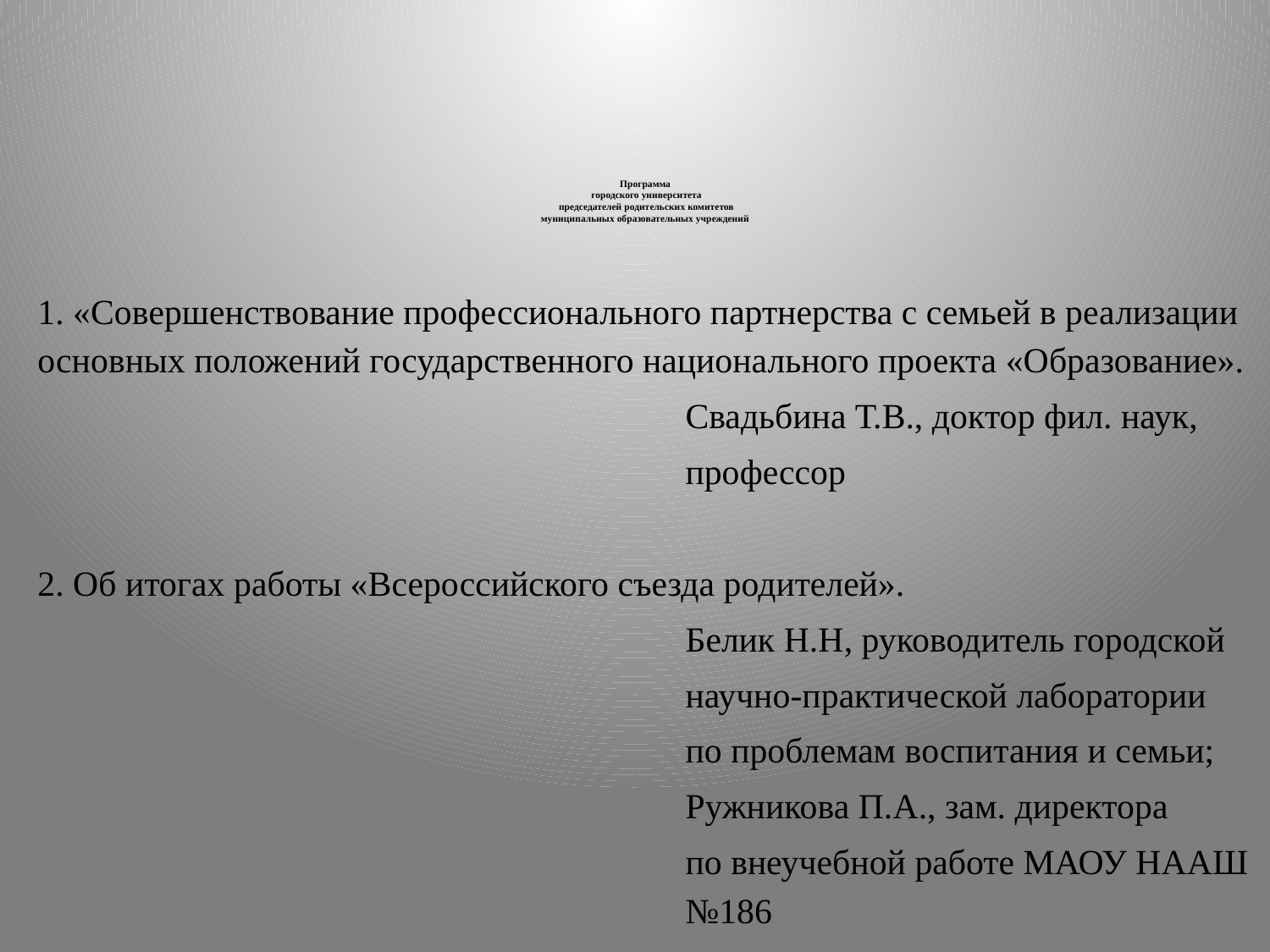

# Программа городского университета председателей родительских комитетов муниципальных образовательных учреждений
1. «Совершенствование профессионального партнерства с семьей в реализации основных положений государственного национального проекта «Образование».
Свадьбина Т.В., доктор фил. наук,
профессор

2. Об итогах работы «Всероссийского съезда родителей».
Белик Н.Н, руководитель городской
научно-практической лаборатории
по проблемам воспитания и семьи;
Ружникова П.А., зам. директора
по внеучебной работе МАОУ НААШ №186